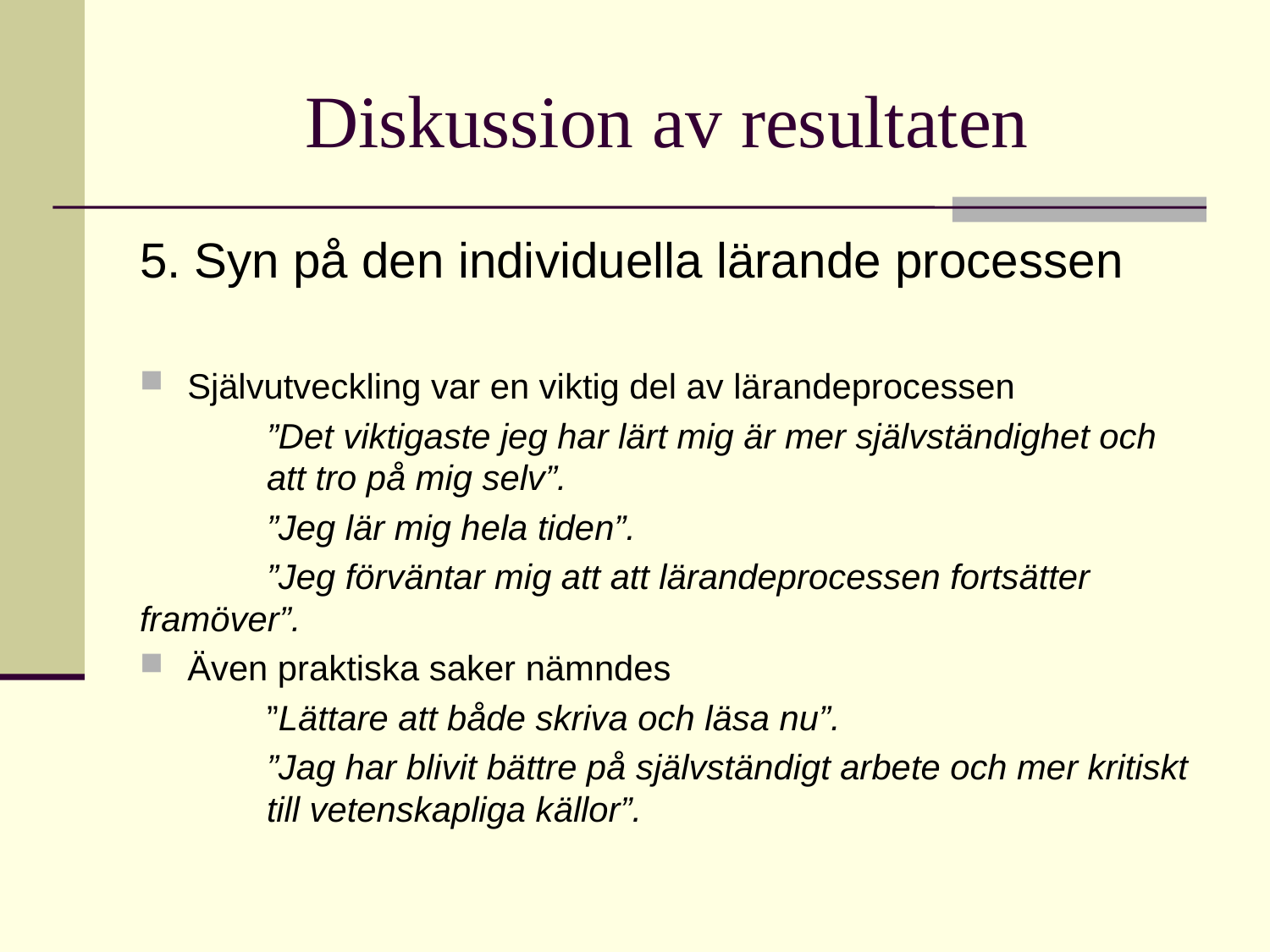

# Diskussion av resultaten
5. Syn på den individuella lärande processen

Självutveckling var en viktig del av lärandeprocessen
	”Det viktigaste jeg har lärt mig är mer självständighet och 	att tro på mig selv”.
	”Jeg lär mig hela tiden”.
	”Jeg förväntar mig att att lärandeprocessen fortsätter 	framöver”.
Även praktiska saker nämndes
	”Lättare att både skriva och läsa nu”.
	”Jag har blivit bättre på självständigt arbete och mer kritiskt 	till vetenskapliga källor”.